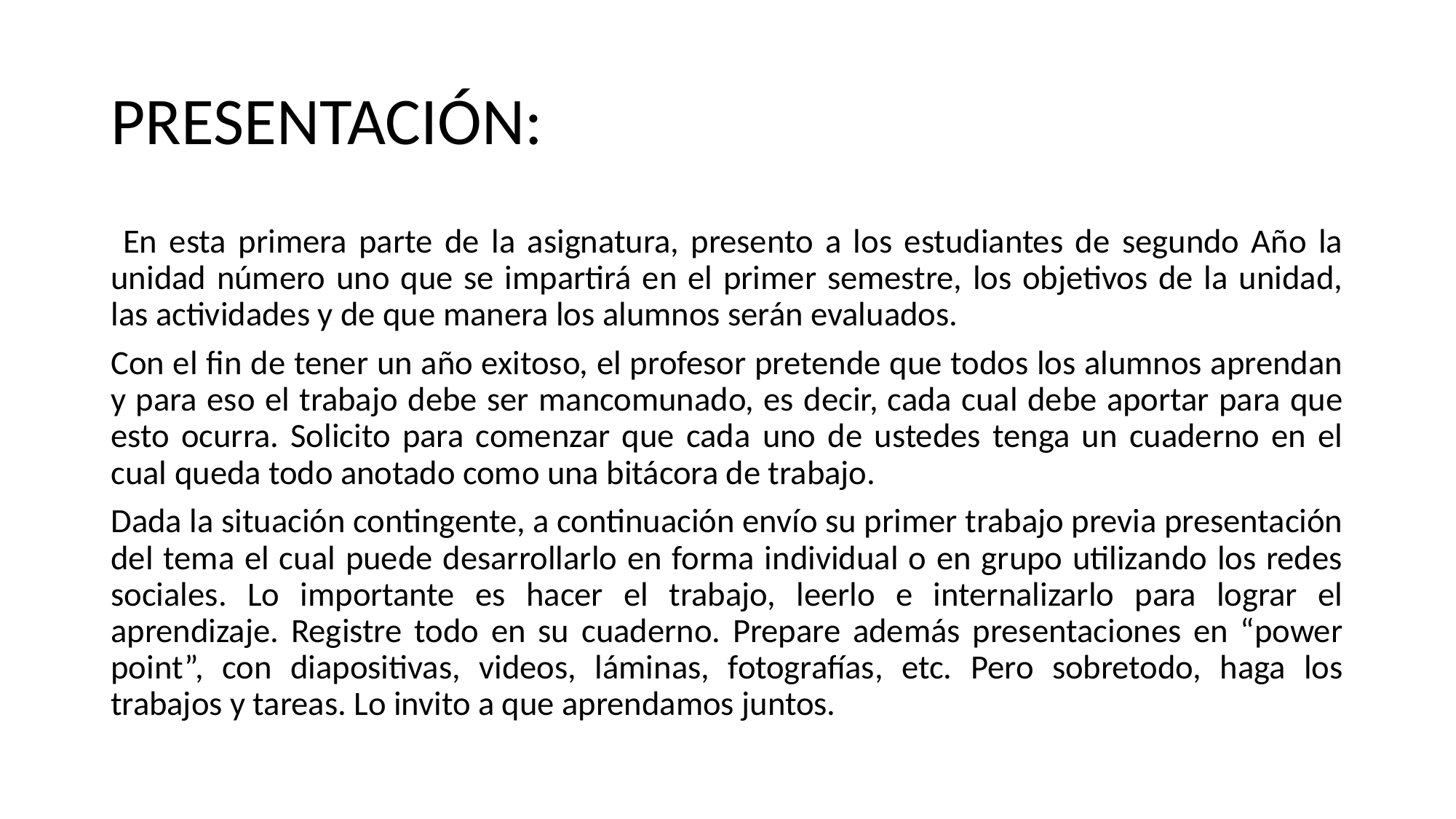

# PRESENTACIÓN:
 En esta primera parte de la asignatura, presento a los estudiantes de segundo Año la unidad número uno que se impartirá en el primer semestre, los objetivos de la unidad, las actividades y de que manera los alumnos serán evaluados.
Con el fin de tener un año exitoso, el profesor pretende que todos los alumnos aprendan y para eso el trabajo debe ser mancomunado, es decir, cada cual debe aportar para que esto ocurra. Solicito para comenzar que cada uno de ustedes tenga un cuaderno en el cual queda todo anotado como una bitácora de trabajo.
Dada la situación contingente, a continuación envío su primer trabajo previa presentación del tema el cual puede desarrollarlo en forma individual o en grupo utilizando los redes sociales. Lo importante es hacer el trabajo, leerlo e internalizarlo para lograr el aprendizaje. Registre todo en su cuaderno. Prepare además presentaciones en “power point”, con diapositivas, videos, láminas, fotografías, etc. Pero sobretodo, haga los trabajos y tareas. Lo invito a que aprendamos juntos.